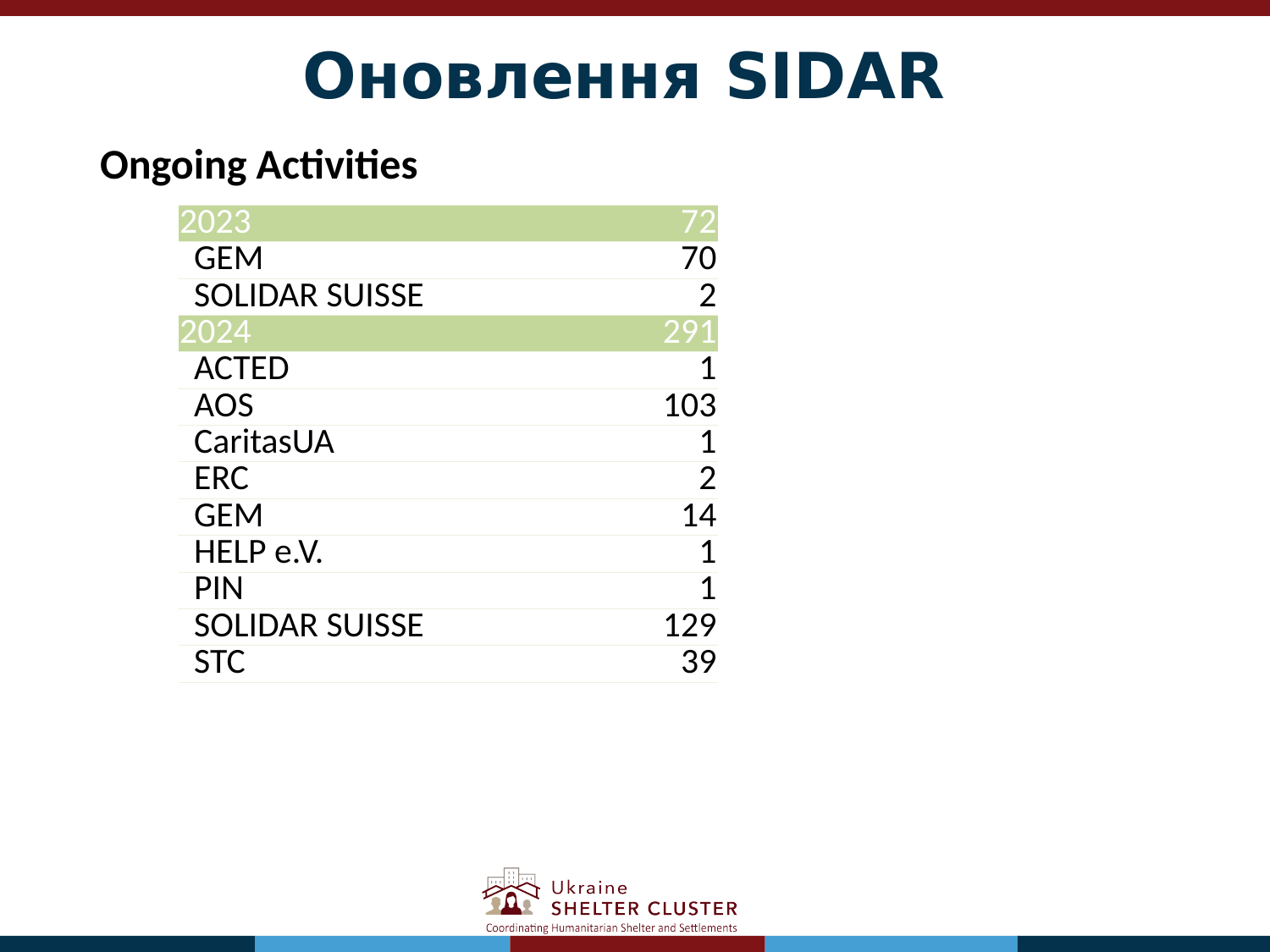

# Оновлення SIDAR
Ongoing Activities
| 2023 | 72 |
| --- | --- |
| GEM | 70 |
| SOLIDAR SUISSE | 2 |
| 2024 | 291 |
| ACTED | 1 |
| AOS | 103 |
| CaritasUA | 1 |
| ERC | 2 |
| GEM | 14 |
| HELP e.V. | 1 |
| PIN | 1 |
| SOLIDAR SUISSE | 129 |
| STC | 39 |